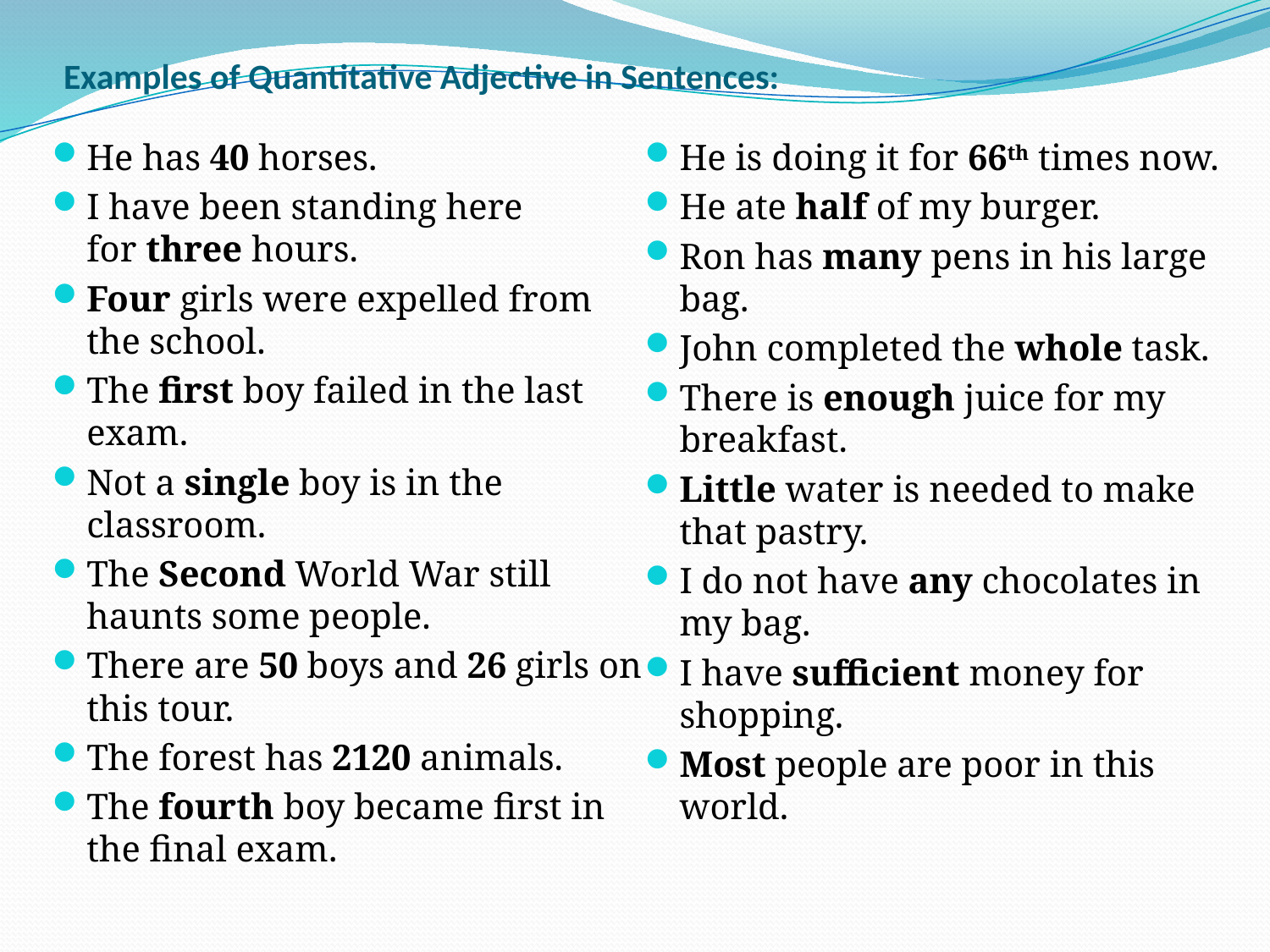

# Examples of Quantitative Adjective in Sentences:
He has 40 horses.
I have been standing here for three hours.
Four girls were expelled from the school.
The first boy failed in the last exam.
Not a single boy is in the classroom.
The Second World War still haunts some people.
There are 50 boys and 26 girls on this tour.
The forest has 2120 animals.
The fourth boy became first in the final exam.
He is doing it for 66th times now.
He ate half of my burger.
Ron has many pens in his large bag.
John completed the whole task.
There is enough juice for my breakfast.
Little water is needed to make that pastry.
I do not have any chocolates in my bag.
I have sufficient money for shopping.
Most people are poor in this world.